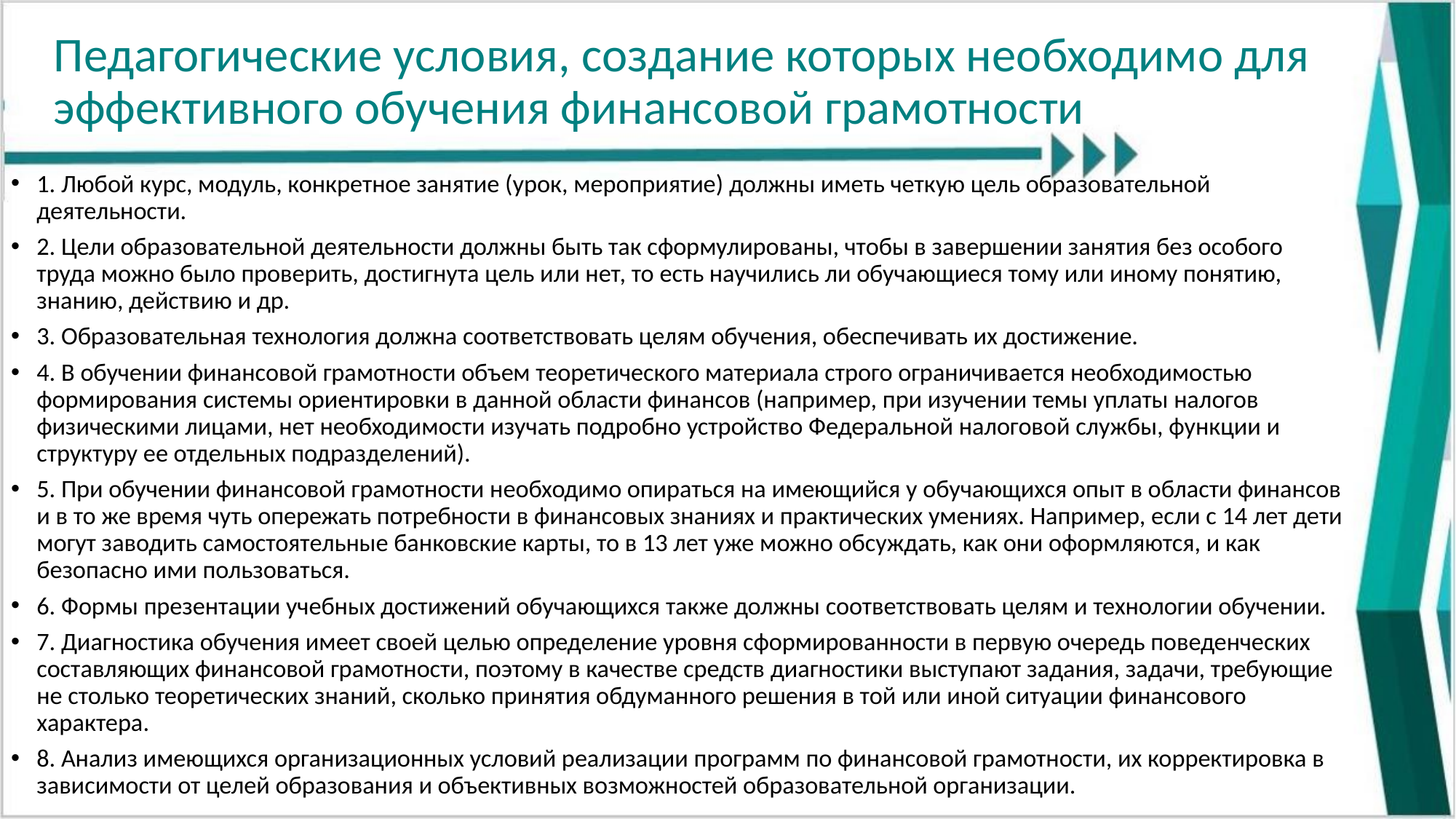

# Педагогические условия, создание которых необходимо для эффективного обучения финансовой грамотности
1. Любой курс, модуль, конкретное занятие (урок, мероприятие) должны иметь четкую цель образовательной деятельности.
2. Цели образовательной деятельности должны быть так сформулированы, чтобы в завершении занятия без особого труда можно было проверить, достигнута цель или нет, то есть научились ли обучающиеся тому или иному понятию, знанию, действию и др.
3. Образовательная технология должна соответствовать целям обучения, обеспечивать их достижение.
4. В обучении финансовой грамотности объем теоретического материала строго ограничивается необходимостью формирования системы ориентировки в данной области финансов (например, при изучении темы уплаты налогов физическими лицами, нет необходимости изучать подробно устройство Федеральной налоговой службы, функции и структуру ее отдельных подразделений).
5. При обучении финансовой грамотности необходимо опираться на имеющийся у обучающихся опыт в области финансов и в то же время чуть опережать потребности в финансовых знаниях и практических умениях. Например, если с 14 лет дети могут заводить самостоятельные банковские карты, то в 13 лет уже можно обсуждать, как они оформляются, и как безопасно ими пользоваться.
6. Формы презентации учебных достижений обучающихся также должны соответствовать целям и технологии обучении.
7. Диагностика обучения имеет своей целью определение уровня сформированности в первую очередь поведенческих составляющих финансовой грамотности, поэтому в качестве средств диагностики выступают задания, задачи, требующие не столько теоретических знаний, сколько принятия обдуманного решения в той или иной ситуации финансового характера.
8. Анализ имеющихся организационных условий реализации программ по финансовой грамотности, их корректировка в зависимости от целей образования и объективных возможностей образовательной организации.